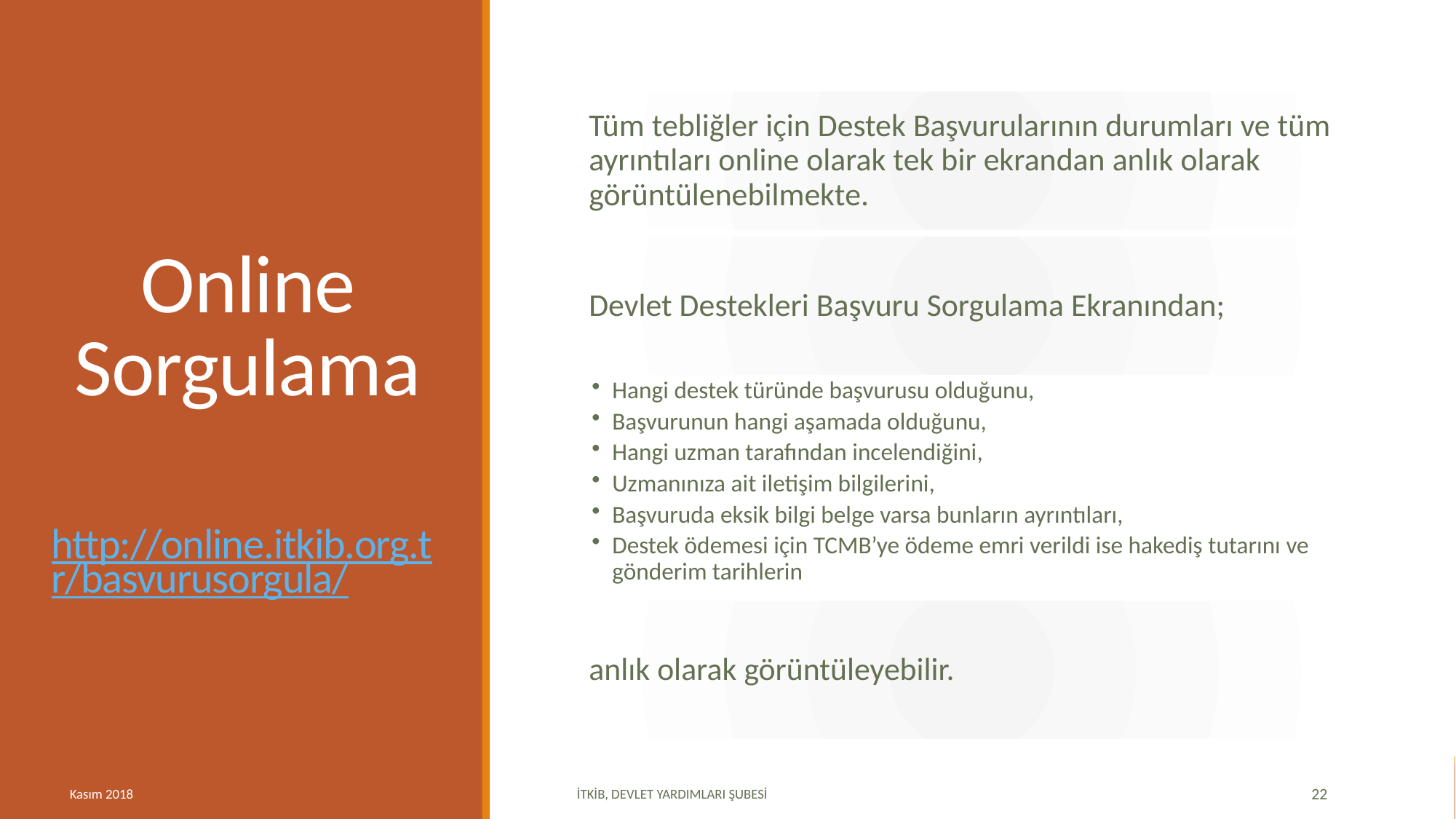

# Online Sorgulama http://online.itkib.org.tr/basvurusorgula/
Tüm tebliğler için Destek Başvurularının durumları ve tüm ayrıntıları online olarak tek bir ekrandan anlık olarak görüntülenebilmekte.
Devlet Destekleri Başvuru Sorgulama Ekranından;
Hangi destek türünde başvurusu olduğunu,
Başvurunun hangi aşamada olduğunu,
Hangi uzman tarafından incelendiğini,
Uzmanınıza ait iletişim bilgilerini,
Başvuruda eksik bilgi belge varsa bunların ayrıntıları,
Destek ödemesi için TCMB’ye ödeme emri verildi ise hakediş tutarını ve gönderim tarihlerin
anlık olarak görüntüleyebilir.
Kasım 2018
İTKİB, DEVLET YARDIMLARI ŞUBESİ
22